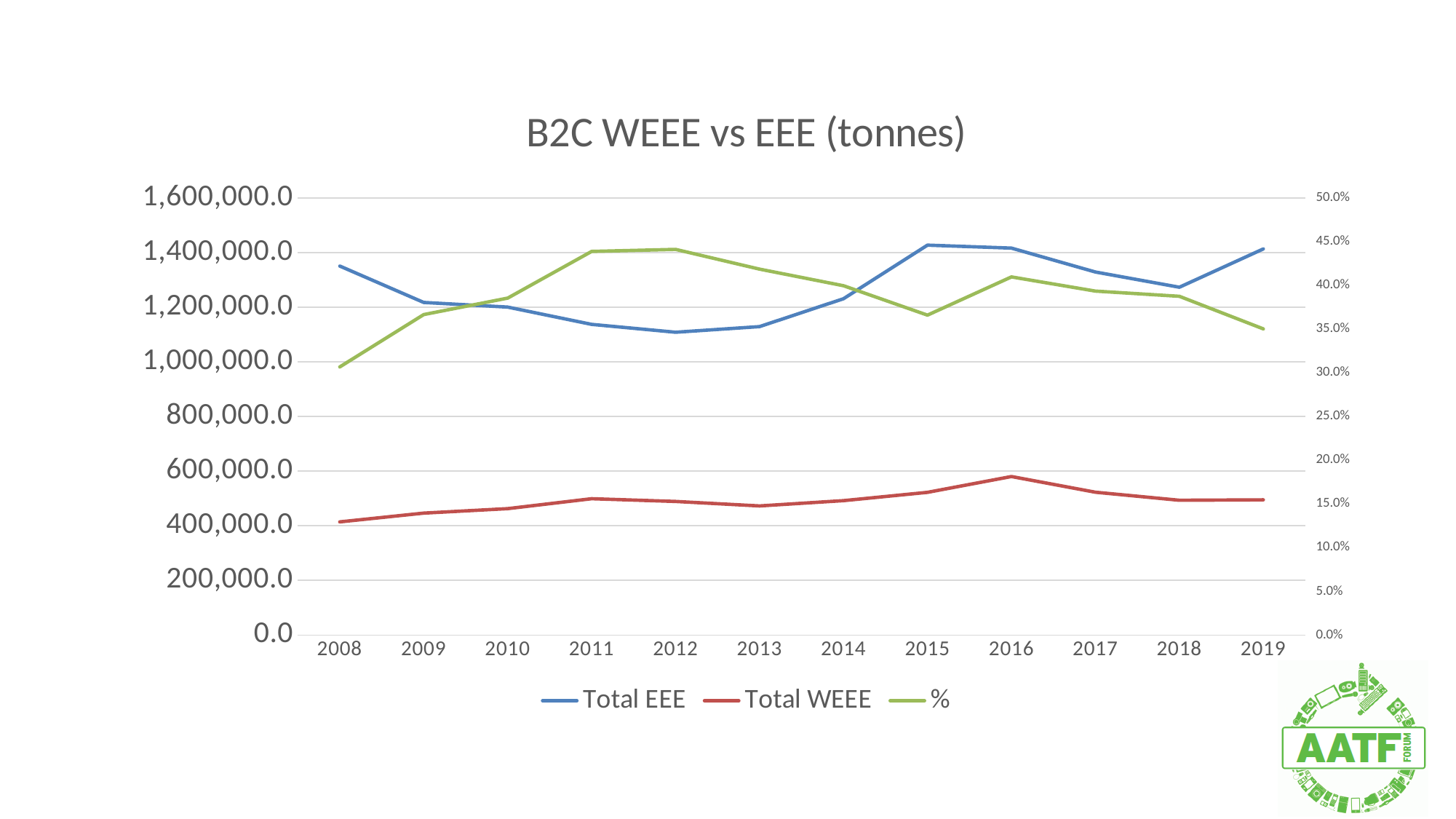

### Chart: B2C WEEE vs EEE (tonnes)

| Category | Total EEE | Total WEEE | % |
|---|---|---|---|
| 2008 | 1350721.007 | 414238.534 | 0.306679567322373 |
| 2009 | 1217485.528 | 446301.27099999995 | 0.3665762431962148 |
| 2010 | 1200486.738 | 462682.336 | 0.385412284329625 |
| 2011 | 1137244.436 | 499022.9390000001 | 0.4388000707703617 |
| 2012 | 1108458.1609999996 | 488938.32000000007 | 0.44109767711837006 |
| 2013 | 1129071.874 | 472569.01999999996 | 0.4185464458748885 |
| 2014 | 1231078.85312 | 491879.765 | 0.39955179455271966 |
| 2015 | 1427210.1608000002 | 522307.63700000005 | 0.36596406846433094 |
| 2016 | 1416289.205 | 580157.8600000001 | 0.4096323391803301 |
| 2017 | 1328901.344 | 522794.0 | 0.3934031689864857 |
| 2018 | 1273092.488 | 493323.088 | 0.3874998027637408 |
| 2019 | 1413311.989 | 494975.51699999993 | 0.3502238153022559 |